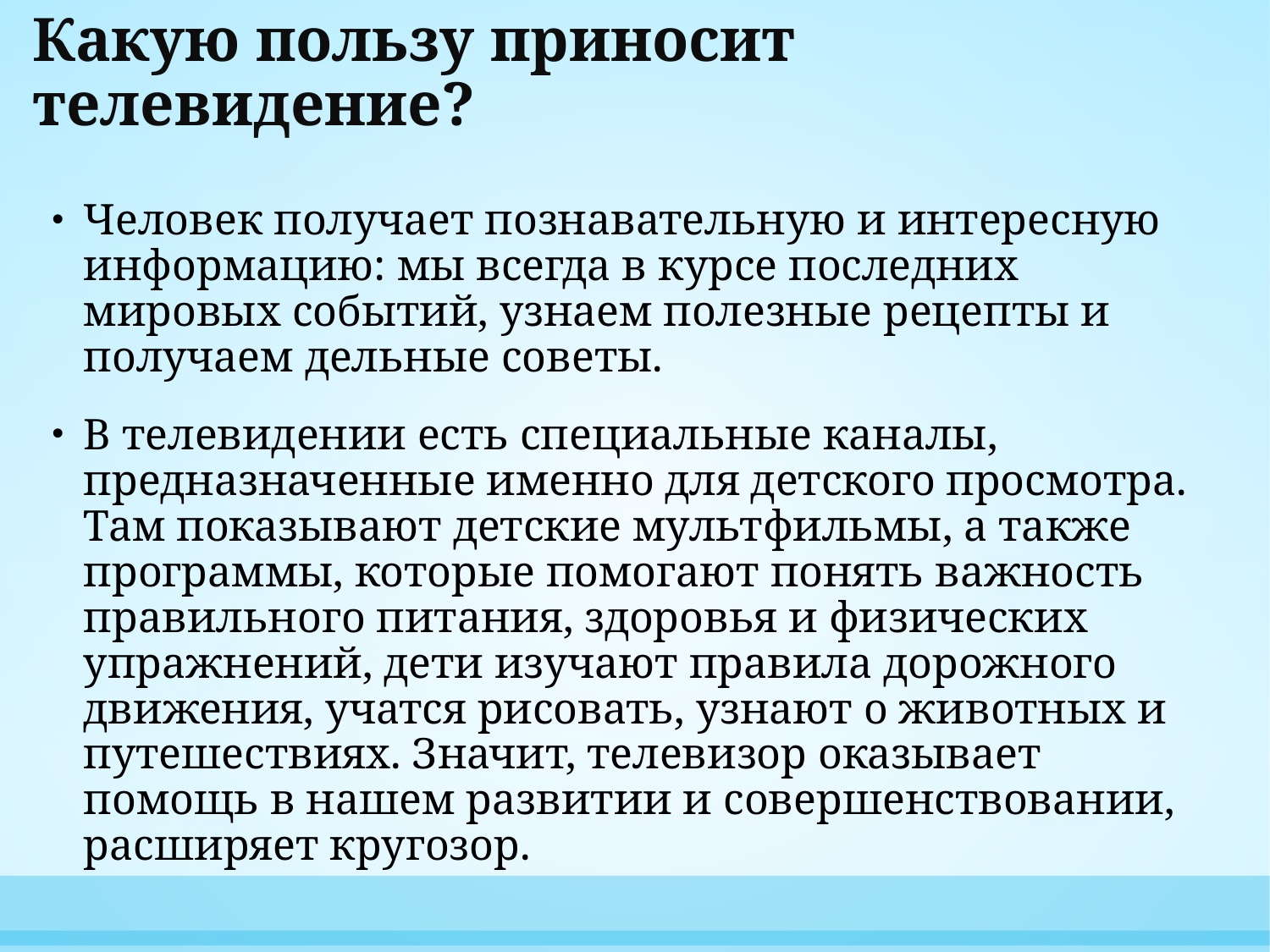

# Какую пользу приносит телевидение?
Человек получает познавательную и интересную информацию: мы всегда в курсе последних мировых событий, узнаем полезные рецепты и получаем дельные советы.
В телевидении есть специальные каналы, предназначенные именно для детского просмотра. Там показывают детские мультфильмы, а также программы, которые помогают понять важность правильного питания, здоровья и физических упражнений, дети изучают правила дорожного движения, учатся рисовать, узнают о животных и путешествиях. Значит, телевизор оказывает помощь в нашем развитии и совершенствовании, расширяет кругозор.